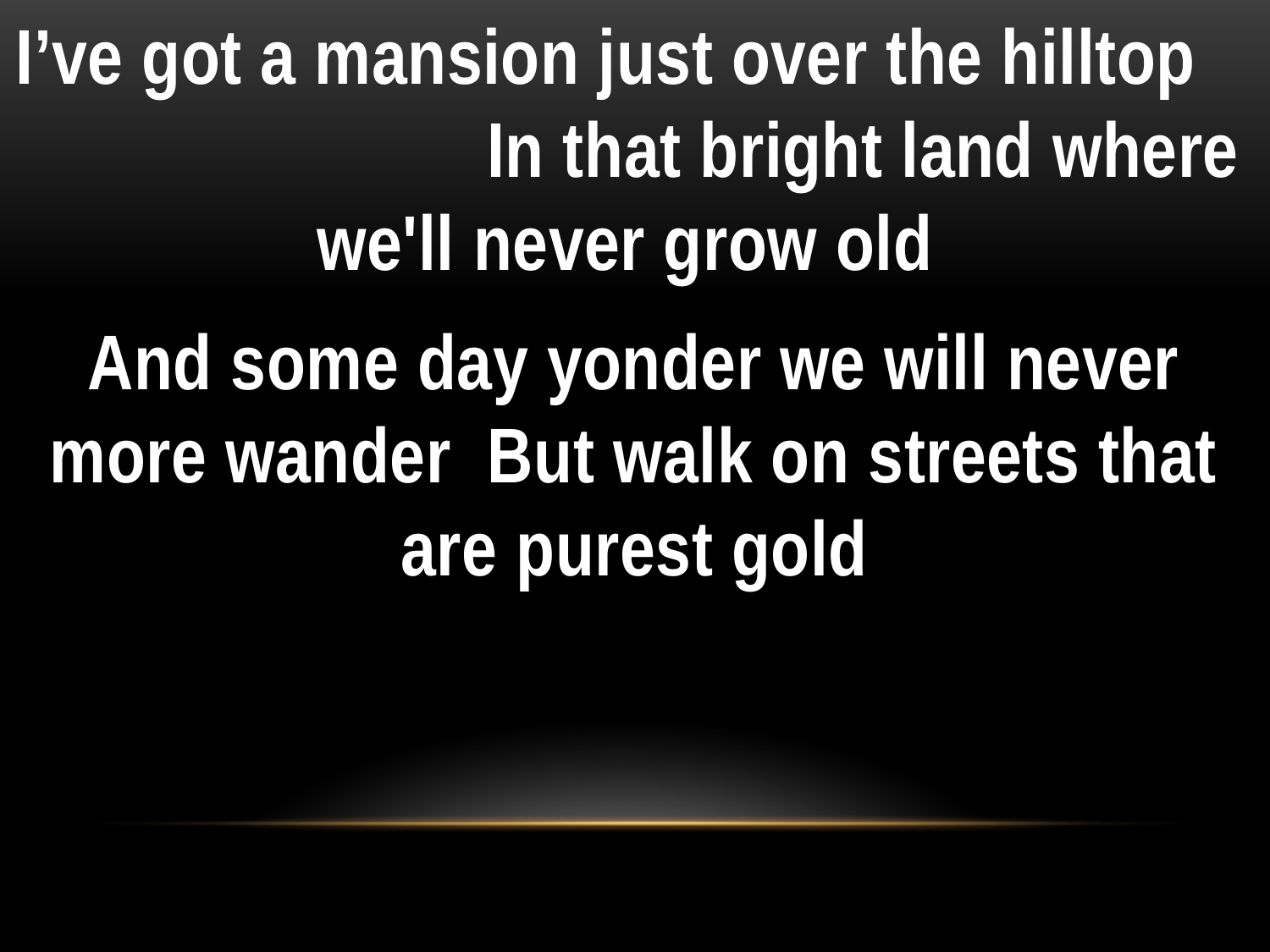

I’ve got a mansion just over the hilltop                             In that bright land where we'll never grow old
And some day yonder we will never more wander  But walk on streets that are purest gold